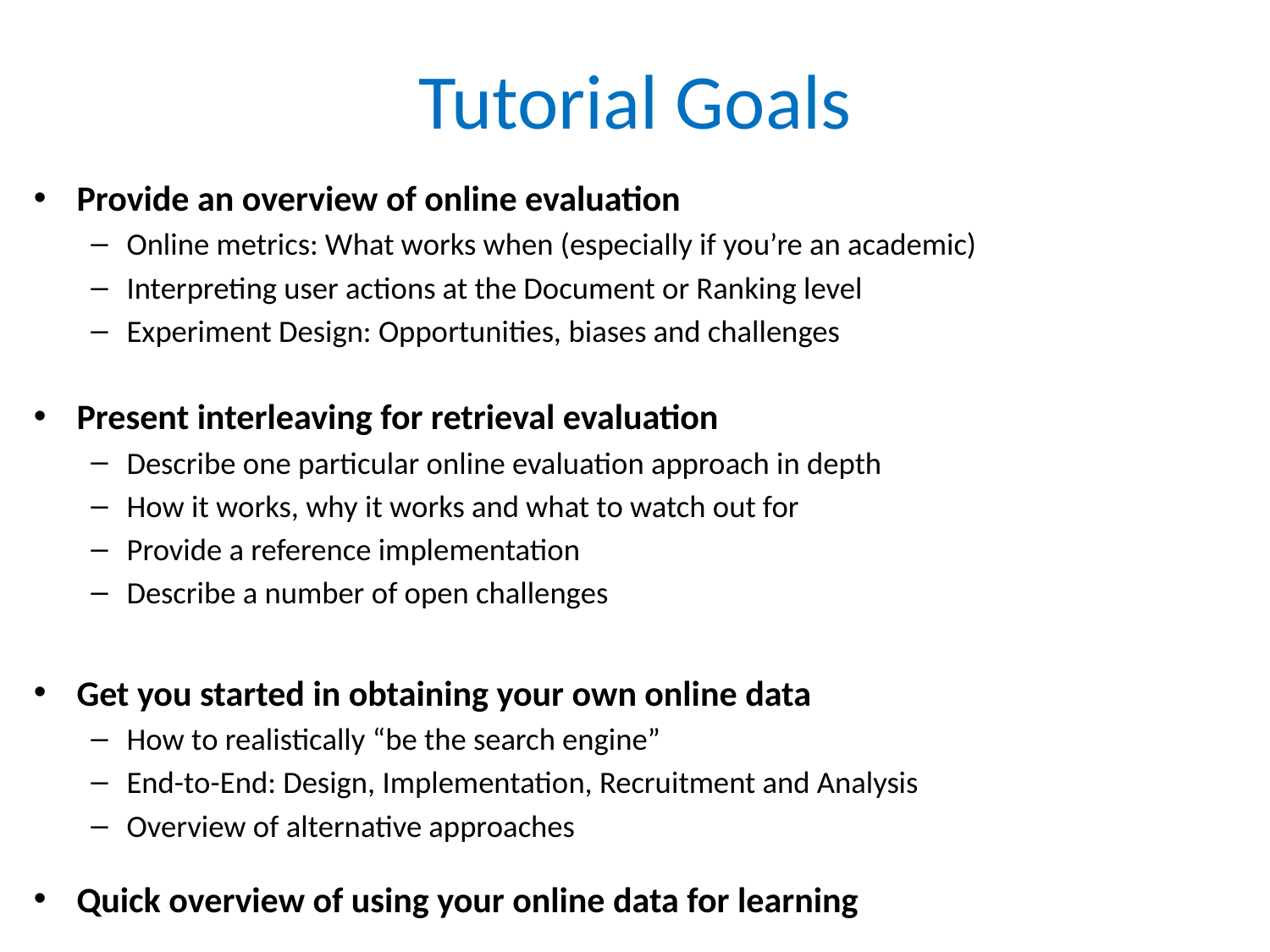

# Tutorial Goals
Provide an overview of online evaluation
Online metrics: What works when (especially if you’re an academic)
Interpreting user actions at the Document or Ranking level
Experiment Design: Opportunities, biases and challenges

Present interleaving for retrieval evaluation
Describe one particular online evaluation approach in depth
How it works, why it works and what to watch out for
Provide a reference implementation
Describe a number of open challenges

Get you started in obtaining your own online data
How to realistically “be the search engine”
End-to-End: Design, Implementation, Recruitment and Analysis
Overview of alternative approaches

Quick overview of using your online data for learning